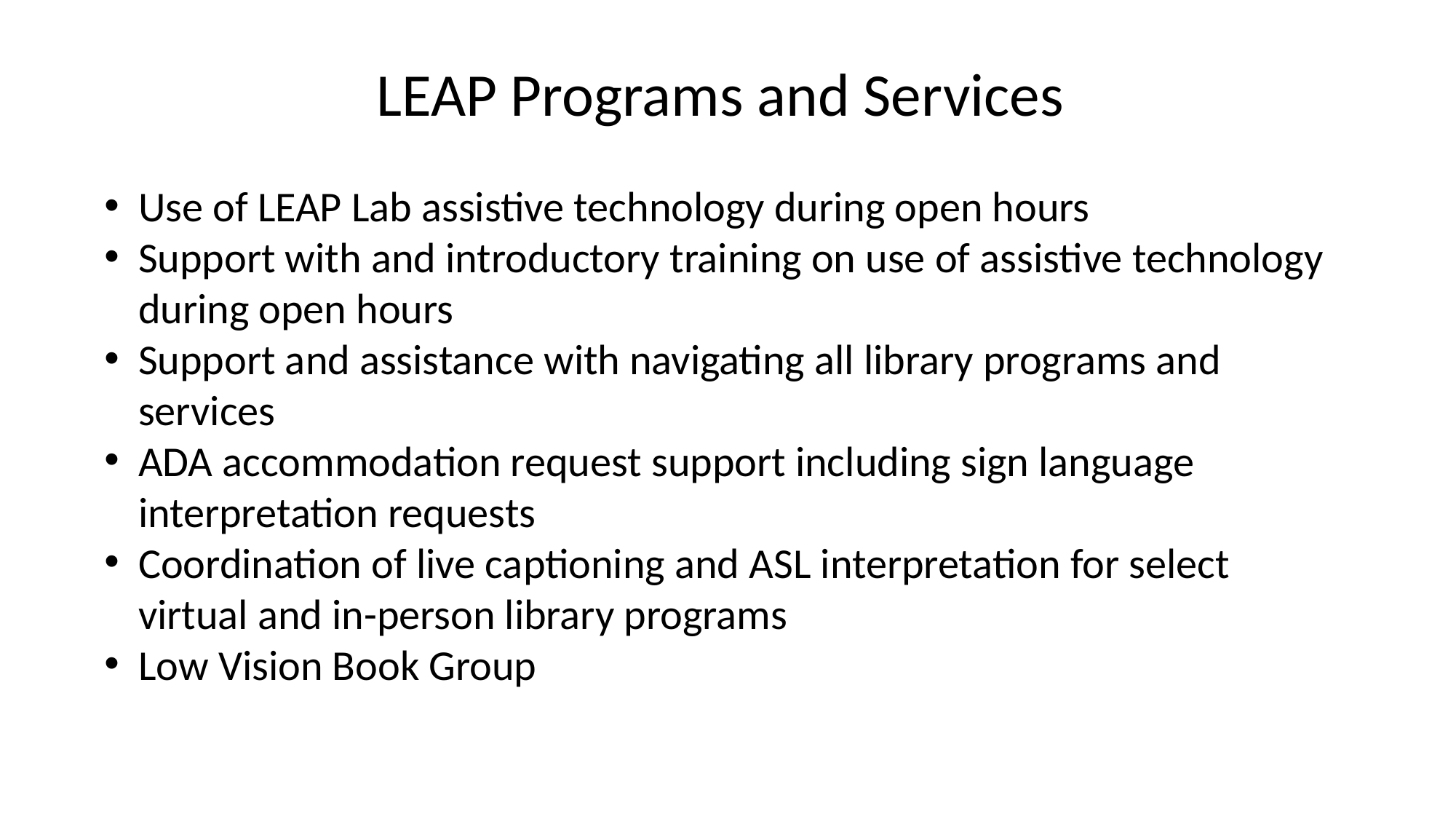

LEAP Programs and Services

Use of LEAP Lab assistive technology during open hours
Support with and introductory training on use of assistive technology during open hours
Support and assistance with navigating all library programs and services
ADA accommodation request support including sign language interpretation requests
Coordination of live captioning and ASL interpretation for select virtual and in-person library programs
Low Vision Book Group